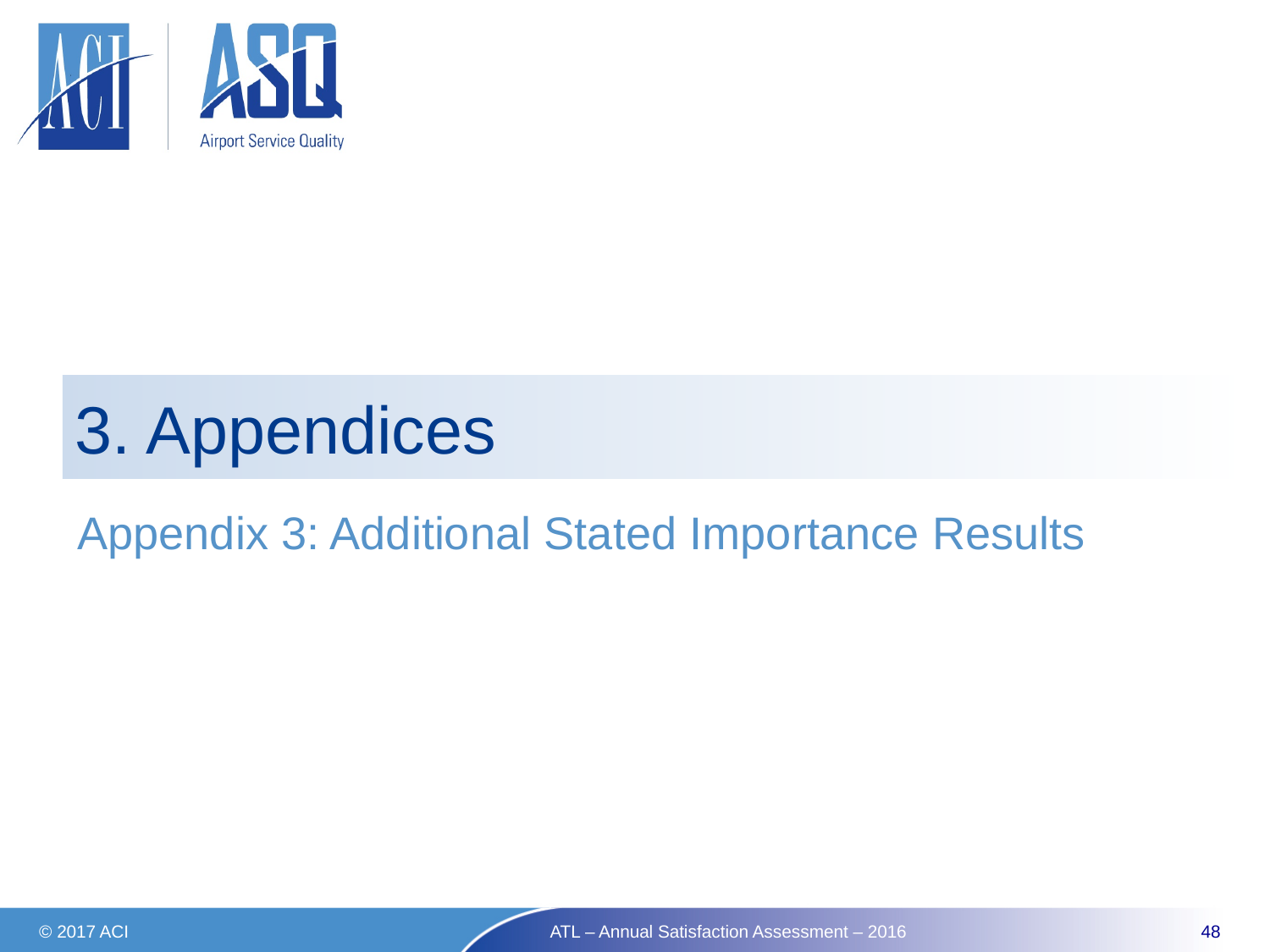

# 3. Appendices
Appendix 3: Additional Stated Importance Results
© 2017 ACI
ATL – Annual Satisfaction Assessment – 2016
48